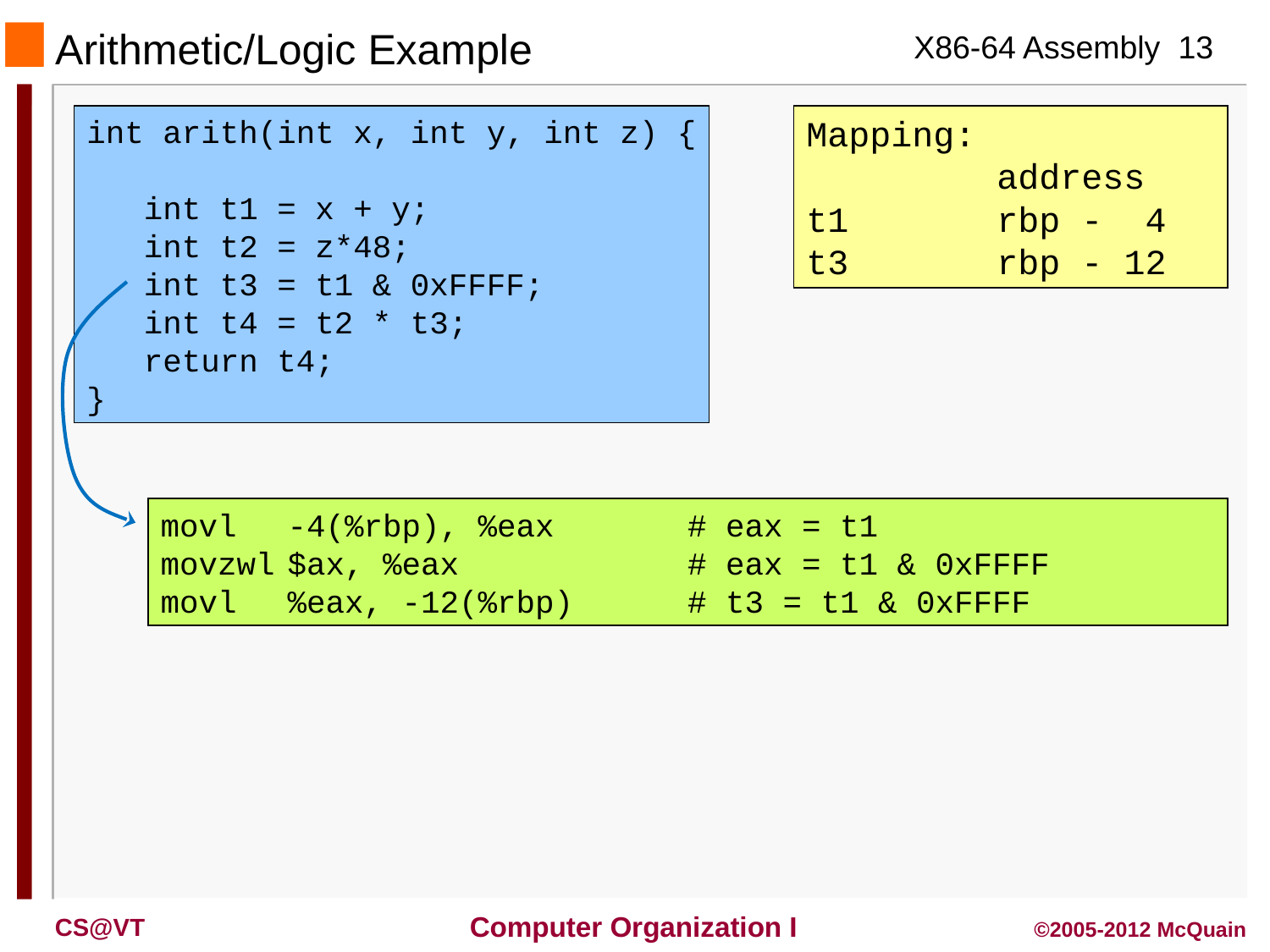

Arithmetic/Logic Example
int arith(int x, int y, int z) {

   int t1 = x + y;
   int t2 = z*48;
   int t3 = t1 & 0xFFFF;
   int t4 = t2 * t3;
   return t4;
}
Mapping:
         address
t1       rbp -  4
t3       rbp - 12

movl	-4(%rbp), %eax       # eax = t1
movzwl	$ax, %eax            # eax = t1 & 0xFFFF
movl	%eax, -12(%rbp)      # t3 = t1 & 0xFFFF